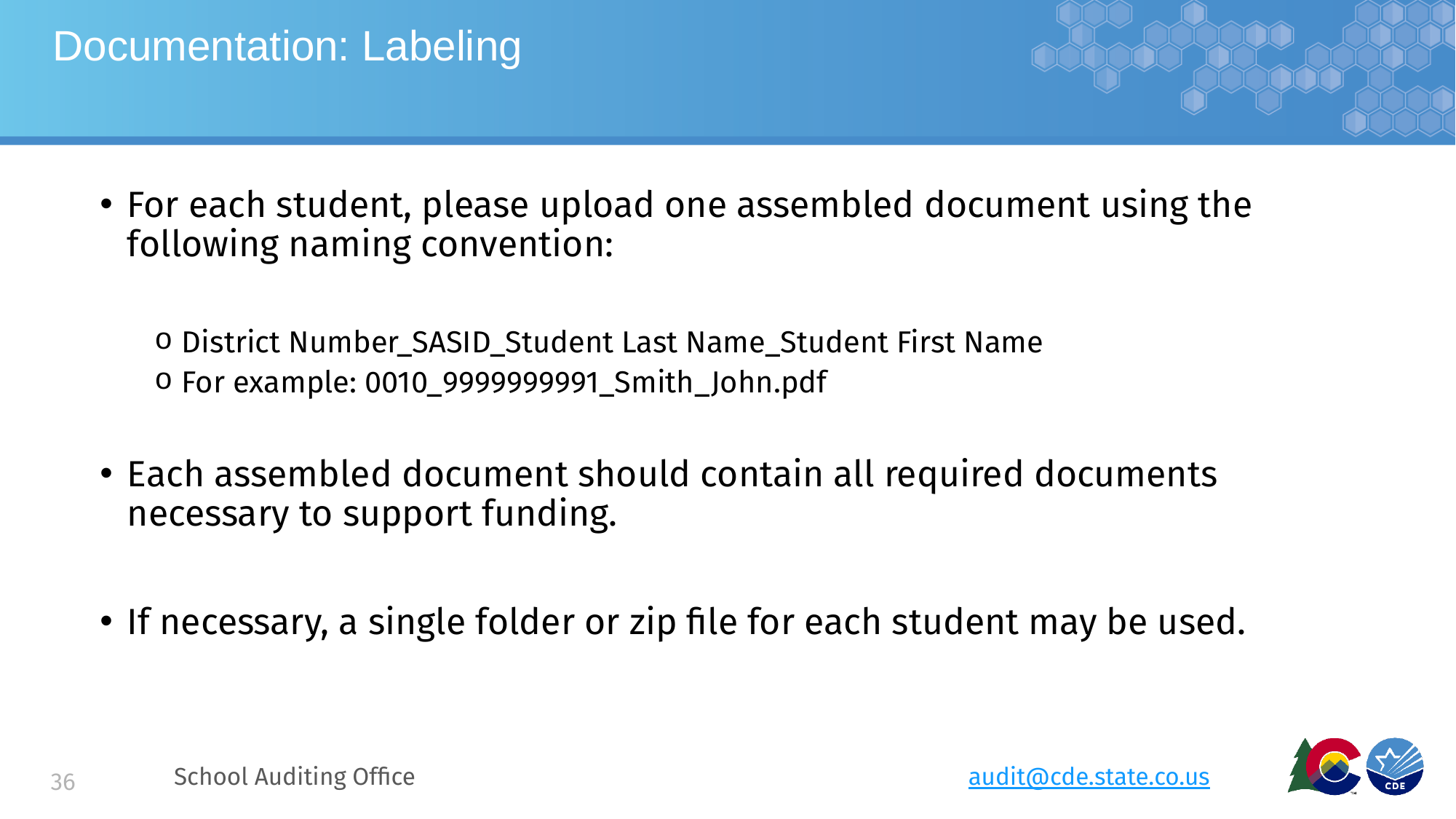

# Documentation: Labeling
For each student, please upload one assembled document using the following naming convention:

District Number_SASID_Student Last Name_Student First Name
For example: 0010_9999999991_Smith_John.pdf

Each assembled document should contain all required documents necessary to support funding.

If necessary, a single folder or zip file for each student may be used.
School Auditing Office
audit@cde.state.co.us

36